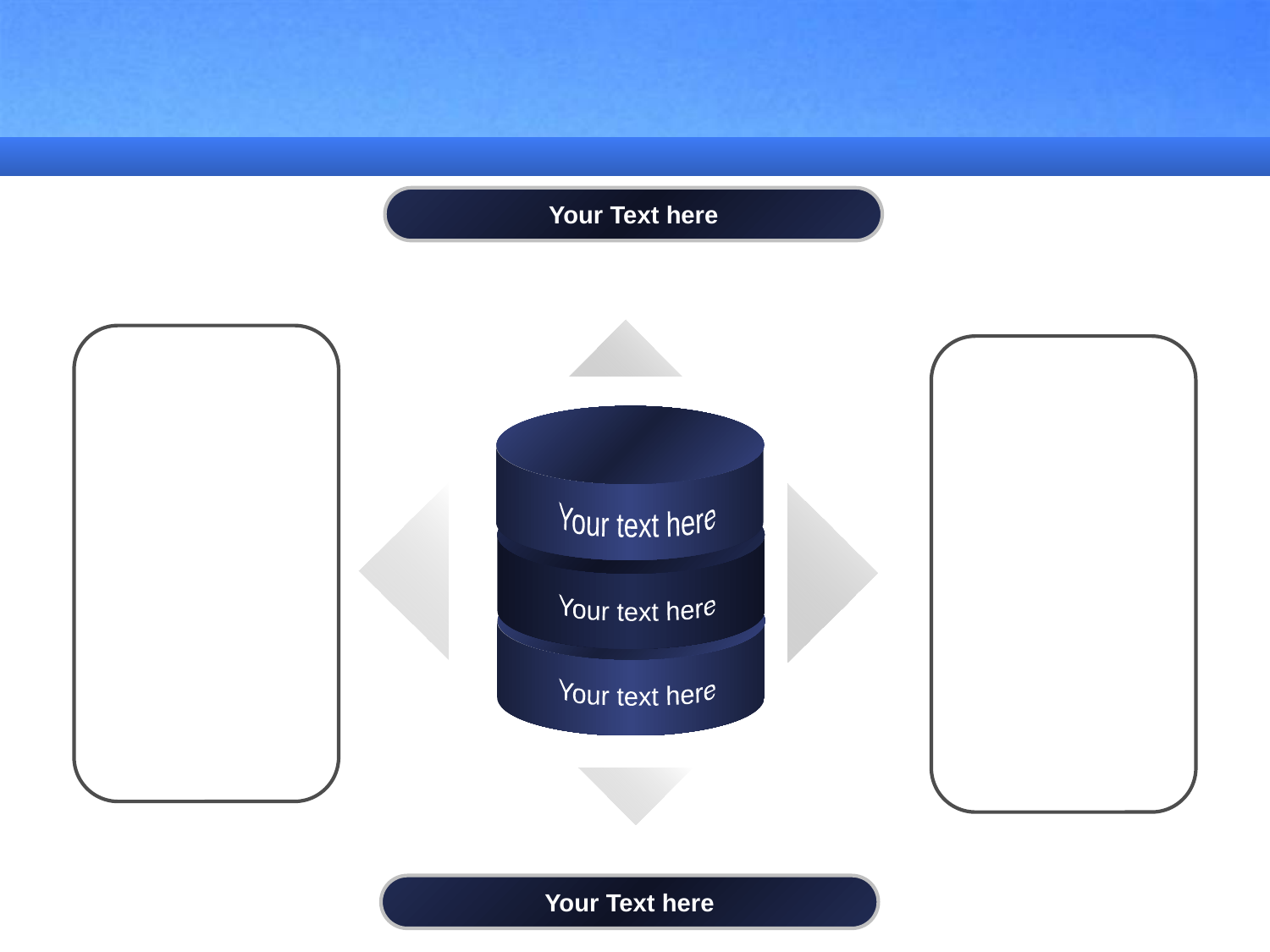

#
Your Text here

Your text here

Your text here
Your text here

Your Text here